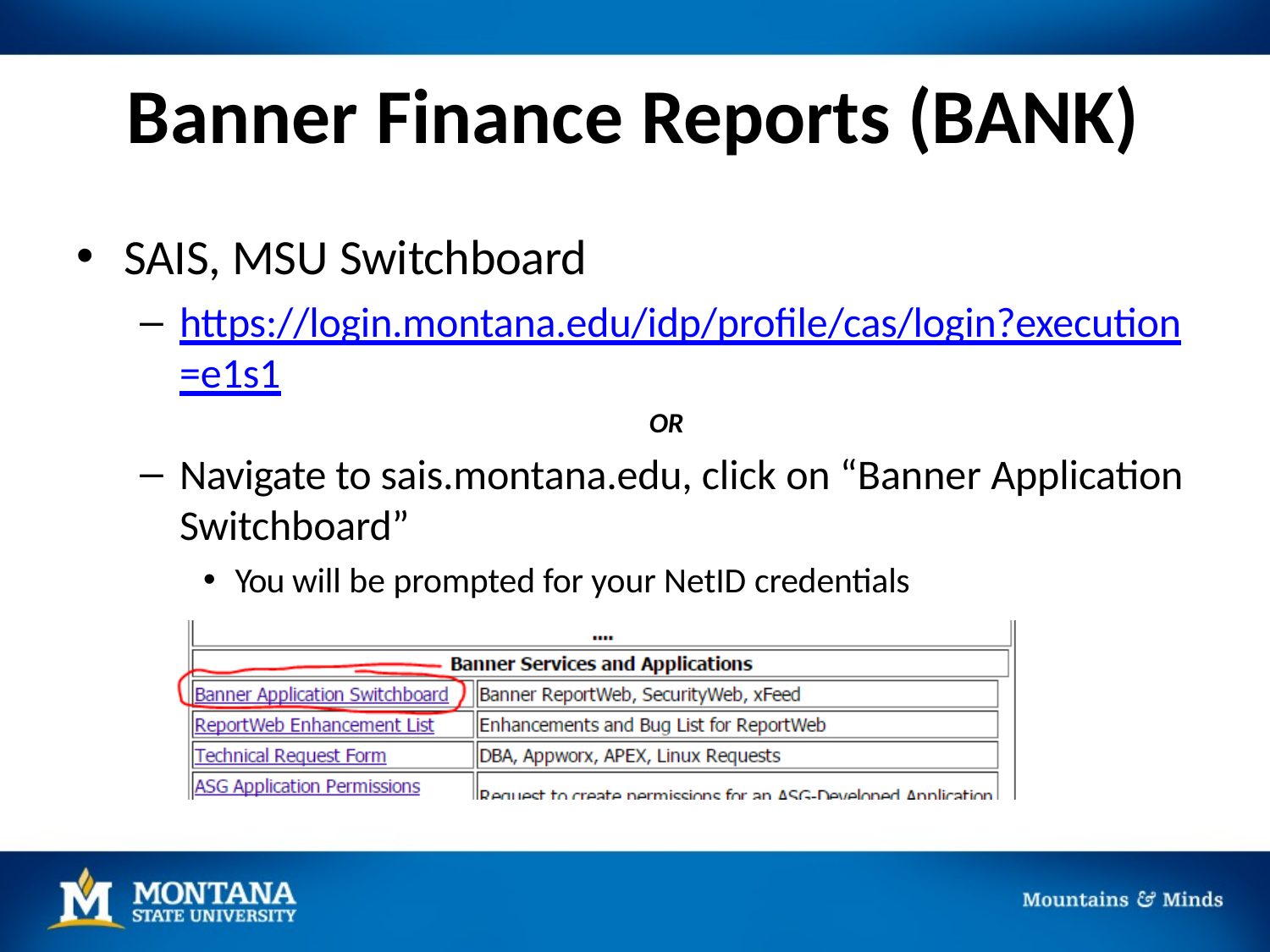

# Banner Finance Reports (BANK)
SAIS, MSU Switchboard
https://login.montana.edu/idp/profile/cas/login?execution
=e1s1
OR
Navigate to sais.montana.edu, click on “Banner Application  Switchboard”
You will be prompted for your NetID credentials